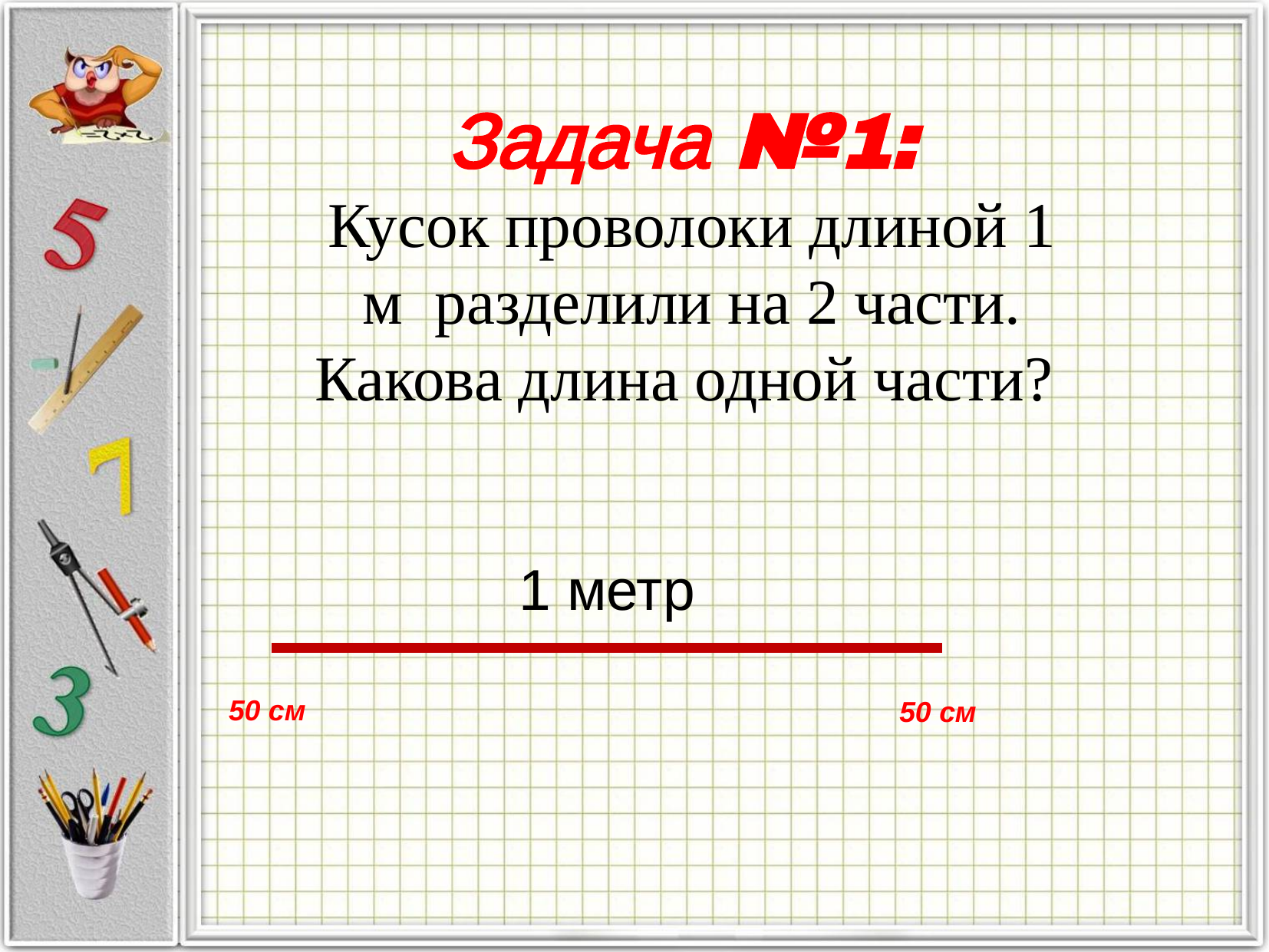

Задача №1:
Кусок проволоки длиной 1 м  разделили на 2 части. Какова длина одной части?
1 метр
50 см
50 см